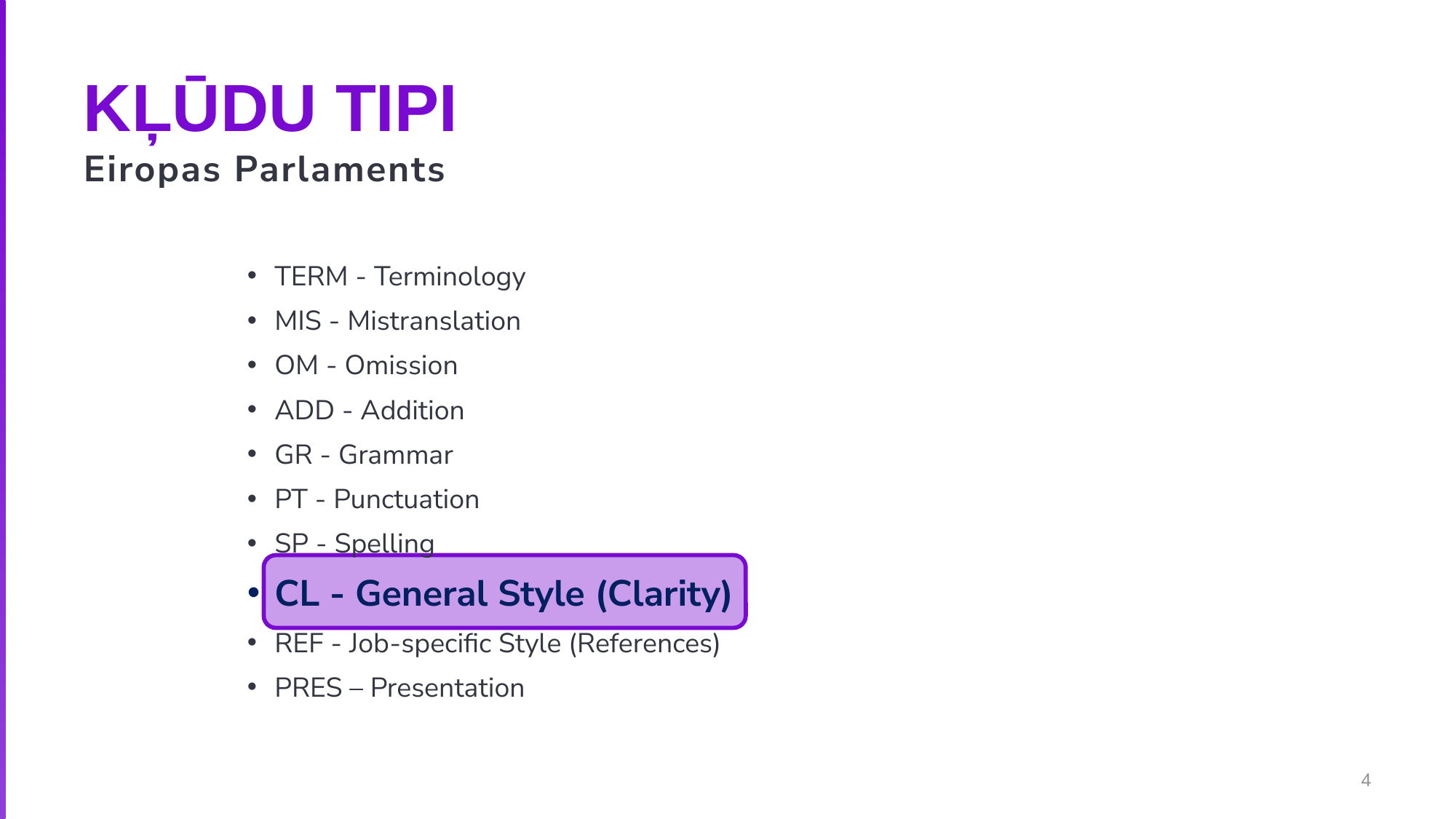

# KĻŪDU TIPI
Eiropas Parlaments
TERM - Terminology
MIS - Mistranslation
OM - Omission
ADD - Addition
GR - Grammar
PT - Punctuation
SP - Spelling
CL - General Style (Clarity)
REF - Job-specific Style (References)
PRES – Presentation

4